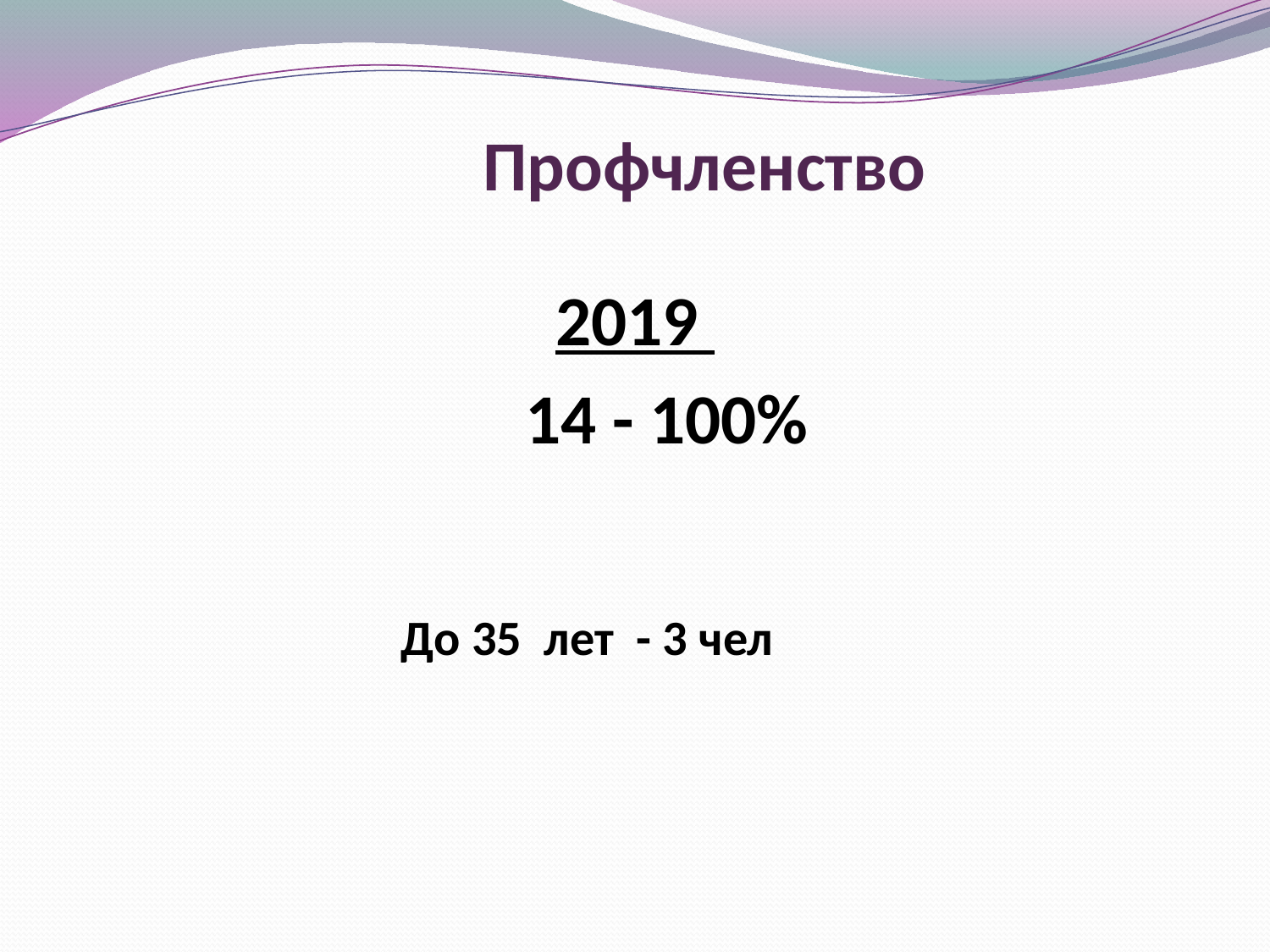

# Профчленство
2019
    14 - 100%

                             До 35  лет  - 3 чел